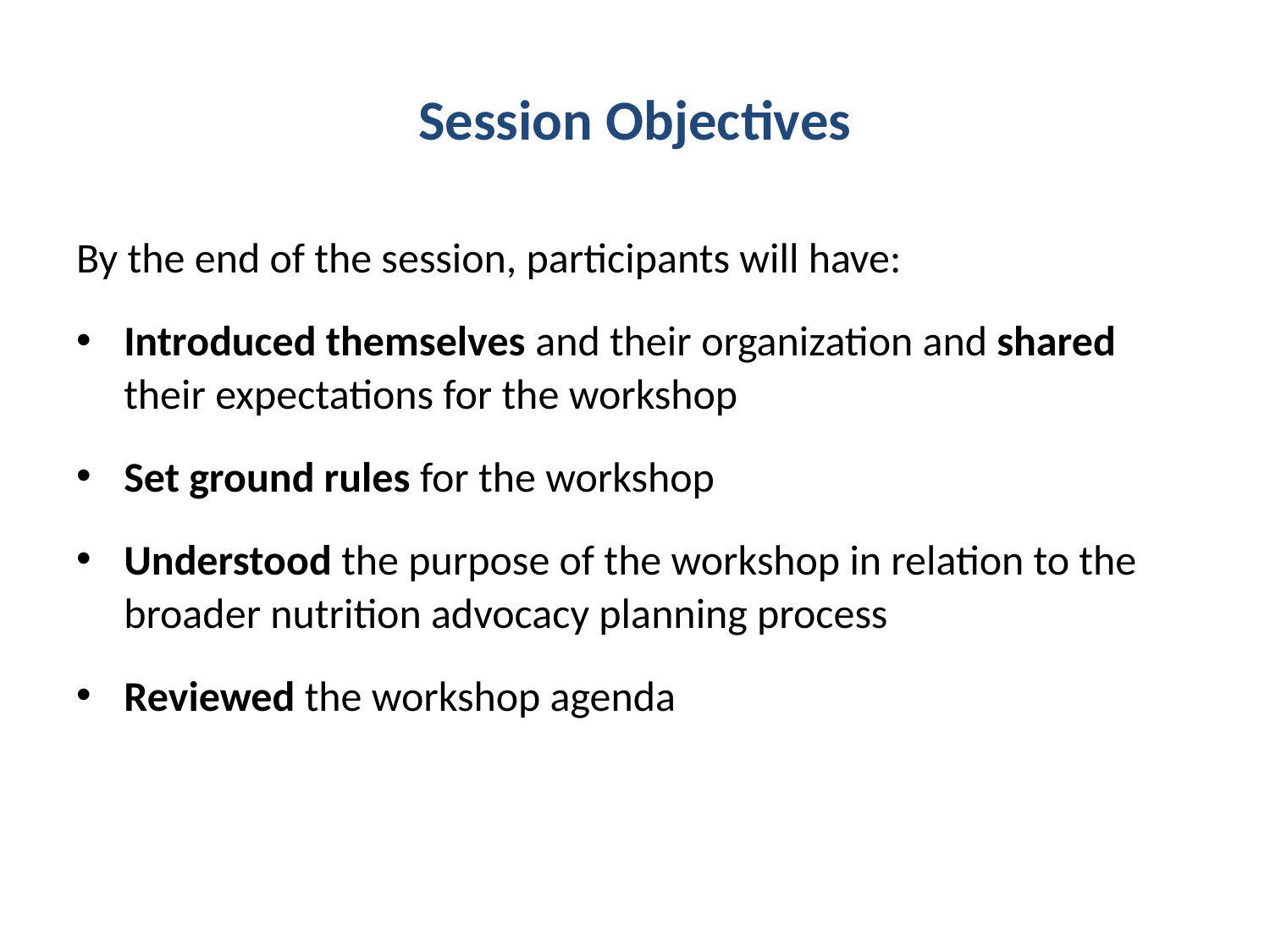

# Session Objectives
By the end of the session, participants will have:
Introduced themselves and their organization and shared their expectations for the workshop
Set ground rules for the workshop
Understood the purpose of the workshop in relation to the broader nutrition advocacy planning process
Reviewed the workshop agenda